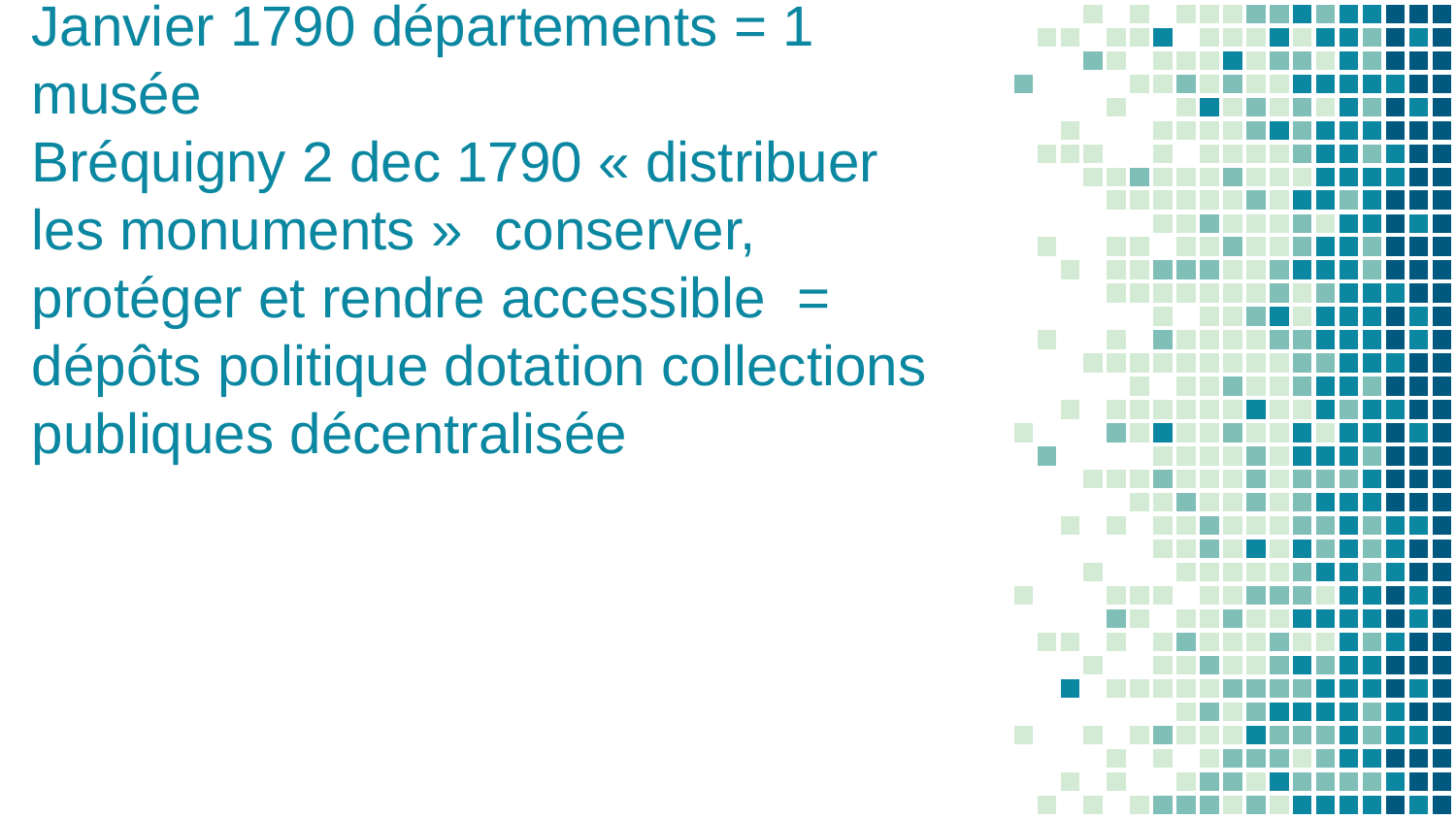

# Janvier 1790 départements = 1 musée Bréquigny 2 dec 1790 « distribuer les monuments »  conserver, protéger et rendre accessible  = dépôts politique dotation collections publiques décentralisée